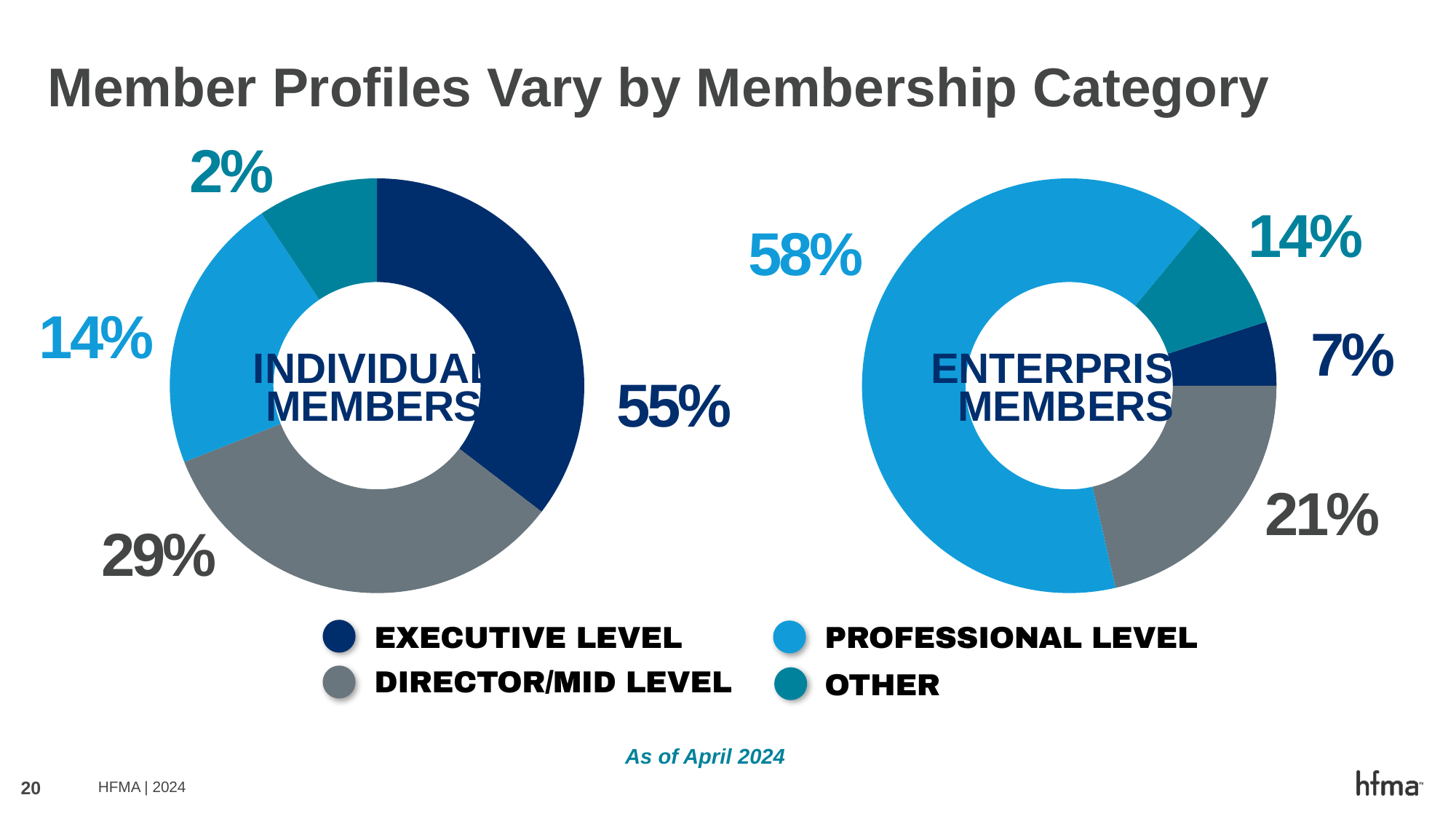

# Member Profiles Vary by Membership Category
2%

### Chart

| Category | Column1 |
|---|---|
| Executive Level | 0.354 |
| Director-Mid Level | 0.336 |
| Professional Level | 0.216 |
| Other | 0.094 |

### Chart

| Category | Column1 |
|---|---|
| Executive Level | 0.05 |
| Director-Mid Level | 0.214 |
| Professional Level | 0.646 |
| Other | 0.09 |
14%
58%
14%
7%
INDIVIDUAL
MEMBERS
ENTERPRISE
MEMBERS
55%
21%
29%
PROFESSIONAL LEVEL
EXECUTIVE LEVEL

DIRECTOR/MID LEVEL
OTHER

As of April 2024